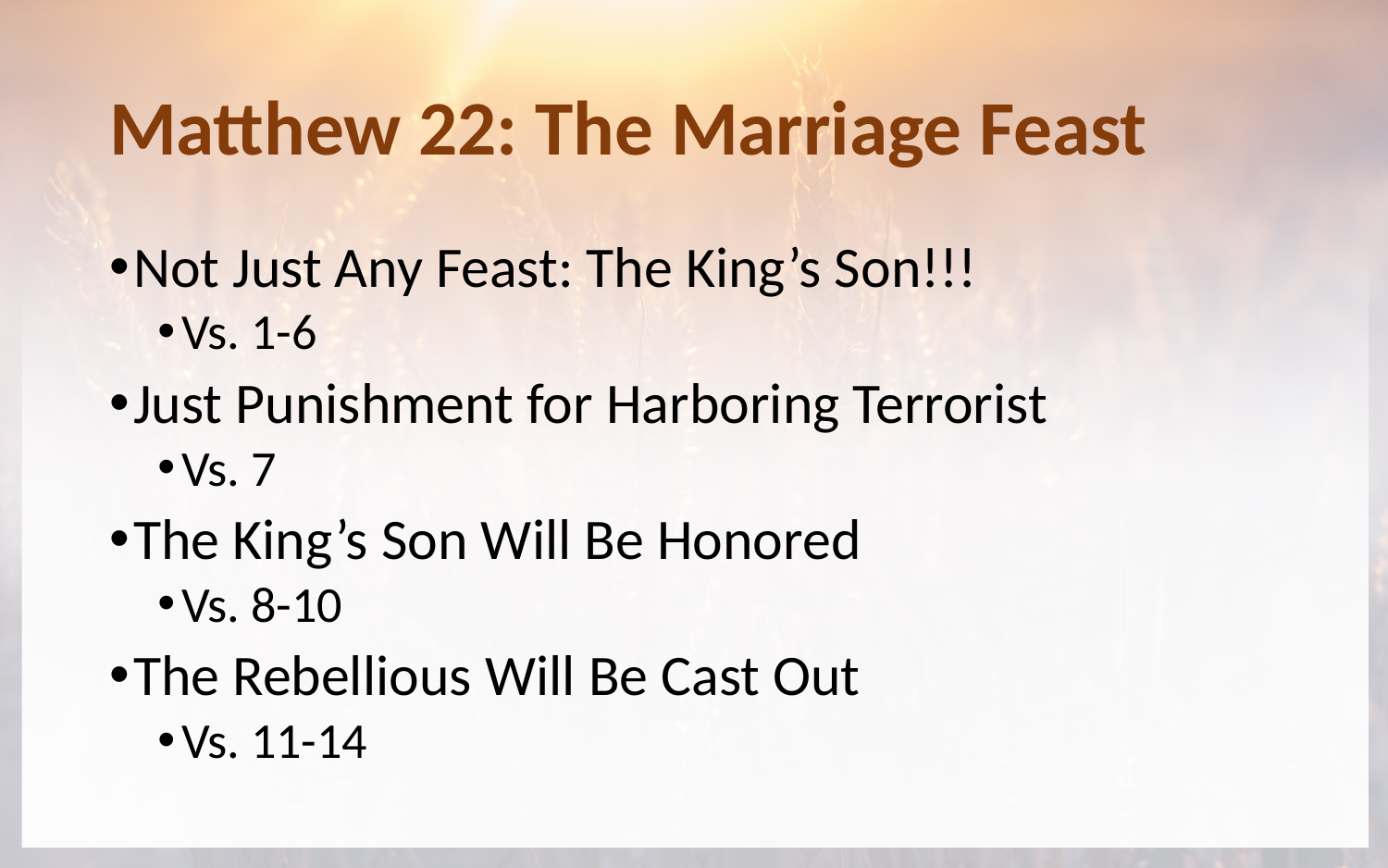

# Matthew 22: The Marriage Feast
Not Just Any Feast: The King’s Son!!!
Vs. 1-6
Just Punishment for Harboring Terrorist
Vs. 7
The King’s Son Will Be Honored
Vs. 8-10
The Rebellious Will Be Cast Out
Vs. 11-14